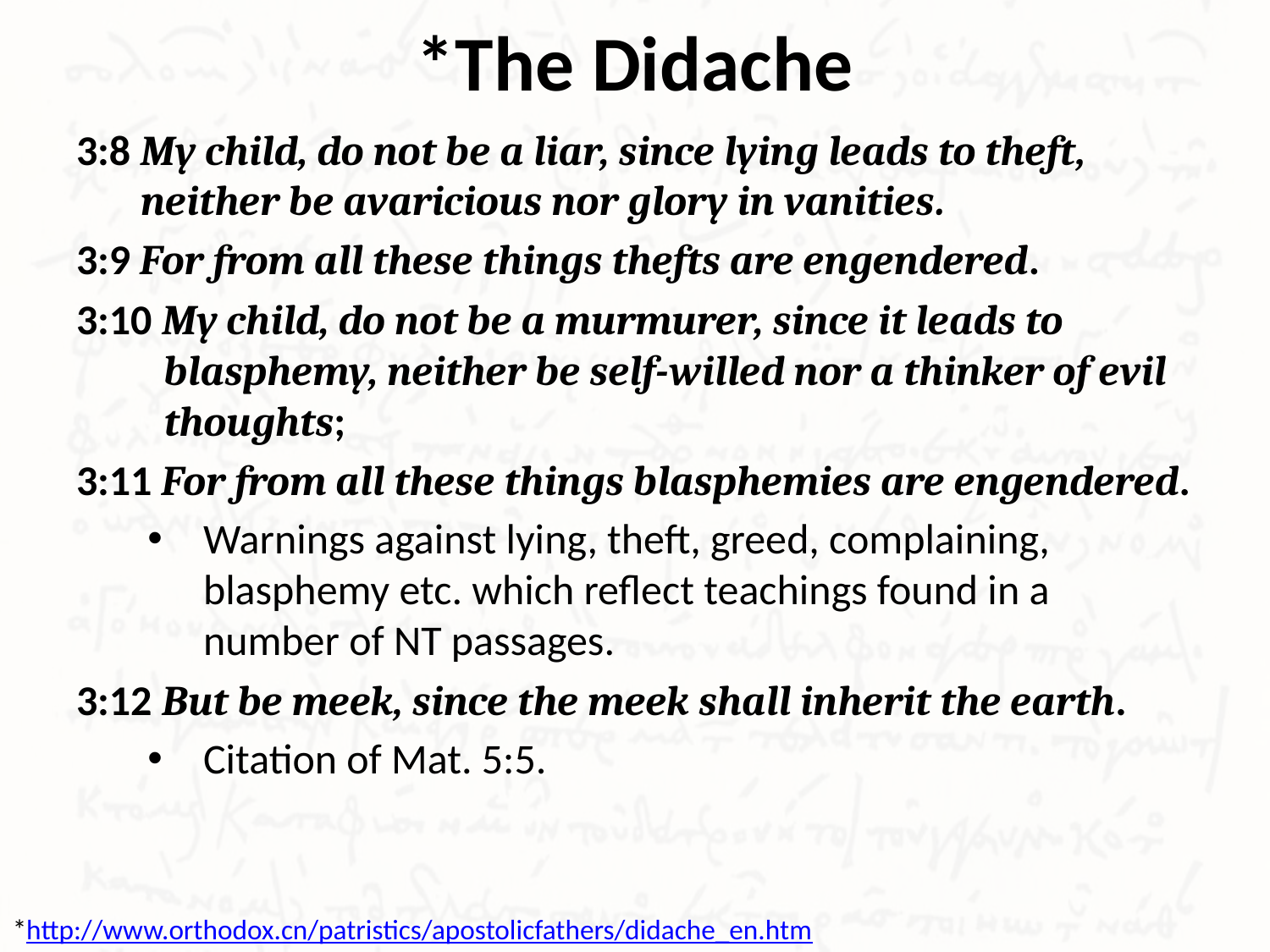

# *The Didache
3:8 My child, do not be a liar, since lying leads to theft, neither be avaricious nor glory in vanities.
3:9 For from all these things thefts are engendered.
3:10 My child, do not be a murmurer, since it leads to blasphemy, neither be self-willed nor a thinker of evil thoughts;
3:11 For from all these things blasphemies are engendered.
Warnings against lying, theft, greed, complaining, blasphemy etc. which reflect teachings found in a number of NT passages.
3:12 But be meek, since the meek shall inherit the earth.
Citation of Mat. 5:5.

*http://www.orthodox.cn/patristics/apostolicfathers/didache_en.htm